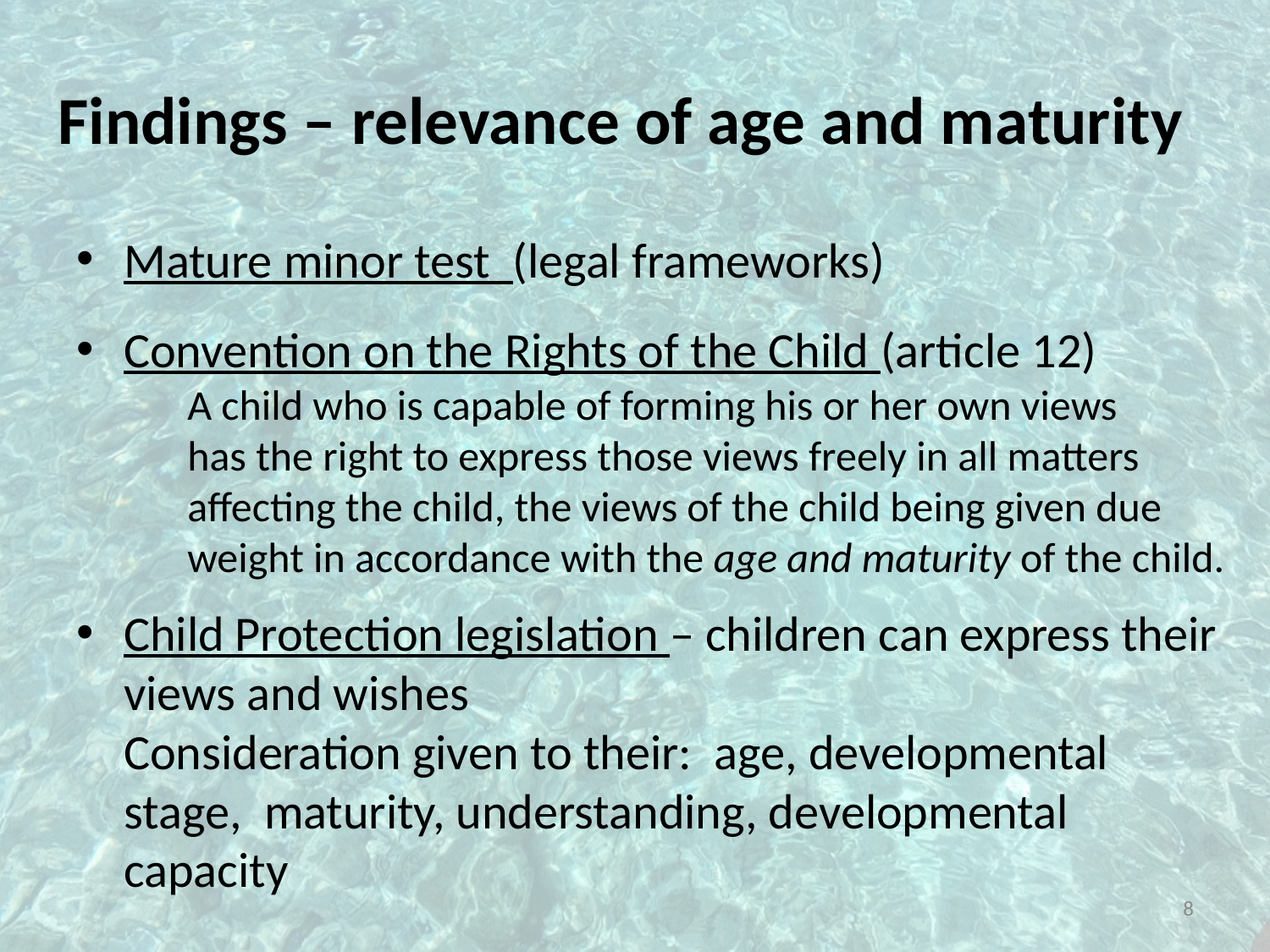

# Findings – relevance of age and maturity
Mature minor test  (legal frameworks)
Convention on the Rights of the Child (article 12)
A child who is capable of forming his or her own views
has the right to express those views freely in all matters affecting the child, the views of the child being given due weight in accordance with the age and maturity of the child.
Child Protection legislation – children can express their views and wishes
Consideration given to their:  age, developmental stage,  maturity, understanding, developmental capacity

8